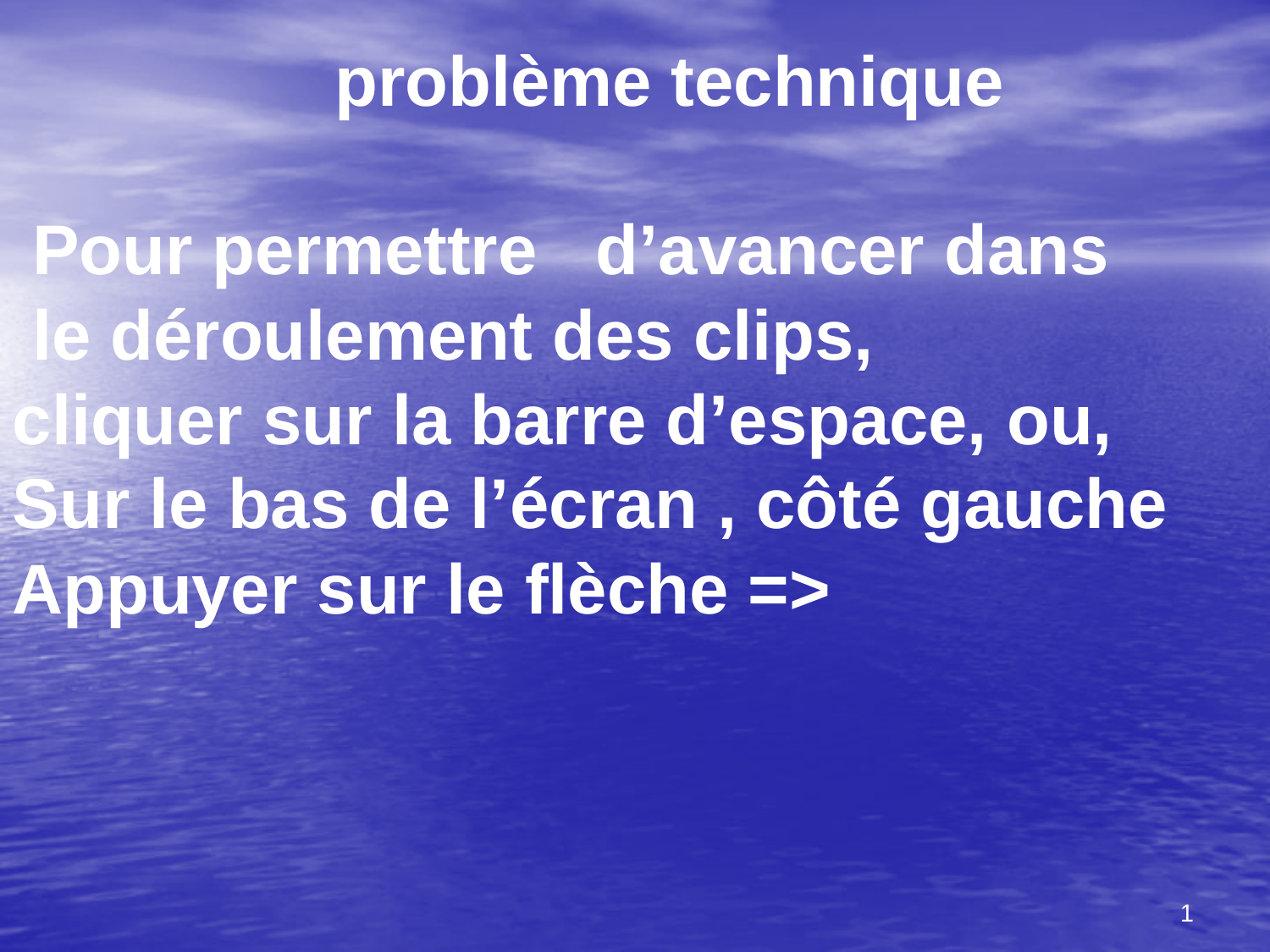

problème technique
 Pour permettre   d’avancer dans
 le déroulement des clips,
cliquer sur la barre d’espace, ou,
Sur le bas de l’écran , côté gauche
Appuyer sur le flèche =>

1